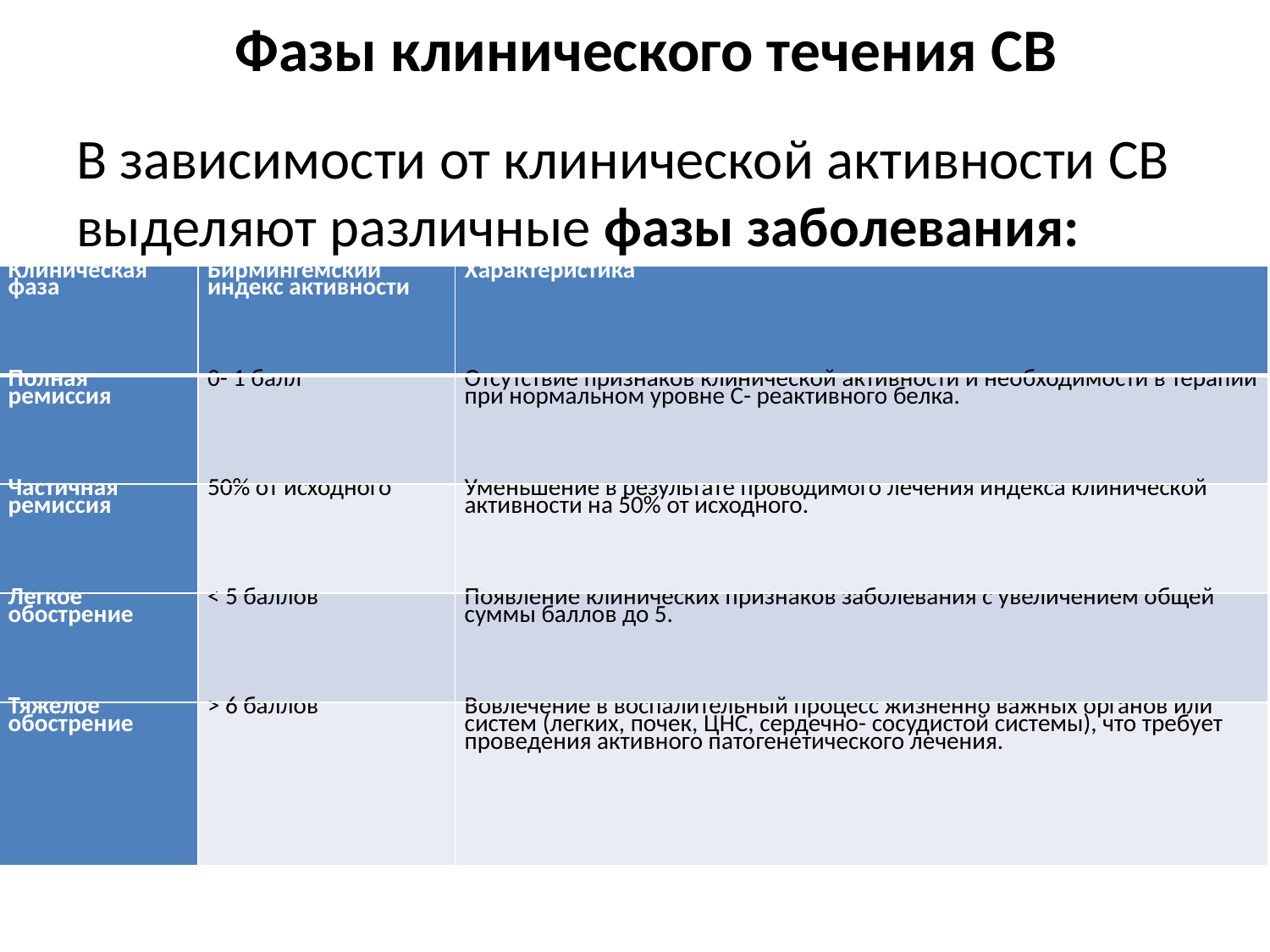

# Фазы клинического течения СВ
В зависимости от клинической активности СВ выделяют различные фазы заболевания:

| Клиническая фаза | Бирмингемский индекс активности | Характеристика |
| --- | --- | --- |
| Полная ремиссия | 0- 1 балл | Отсутствие признаков клинической активности и необходимости в терапии при нормальном уровне С- реактивного белка. |
| Частичная ремиссия | 50% от исходного | Уменьшение в результате проводимого лечения индекса клинической активности на 50% от исходного. |
| Легкое обострение | < 5 баллов | Появление клинических признаков заболевания с увеличением общей суммы баллов до 5. |
| Тяжелое обострение | > 6 баллов | Вовлечение в воспалительный процесс жизненно важных органов или систем (легких, почек, ЦНС, сердечно- сосудистой системы), что требует проведения активного патогенетического лечения. |